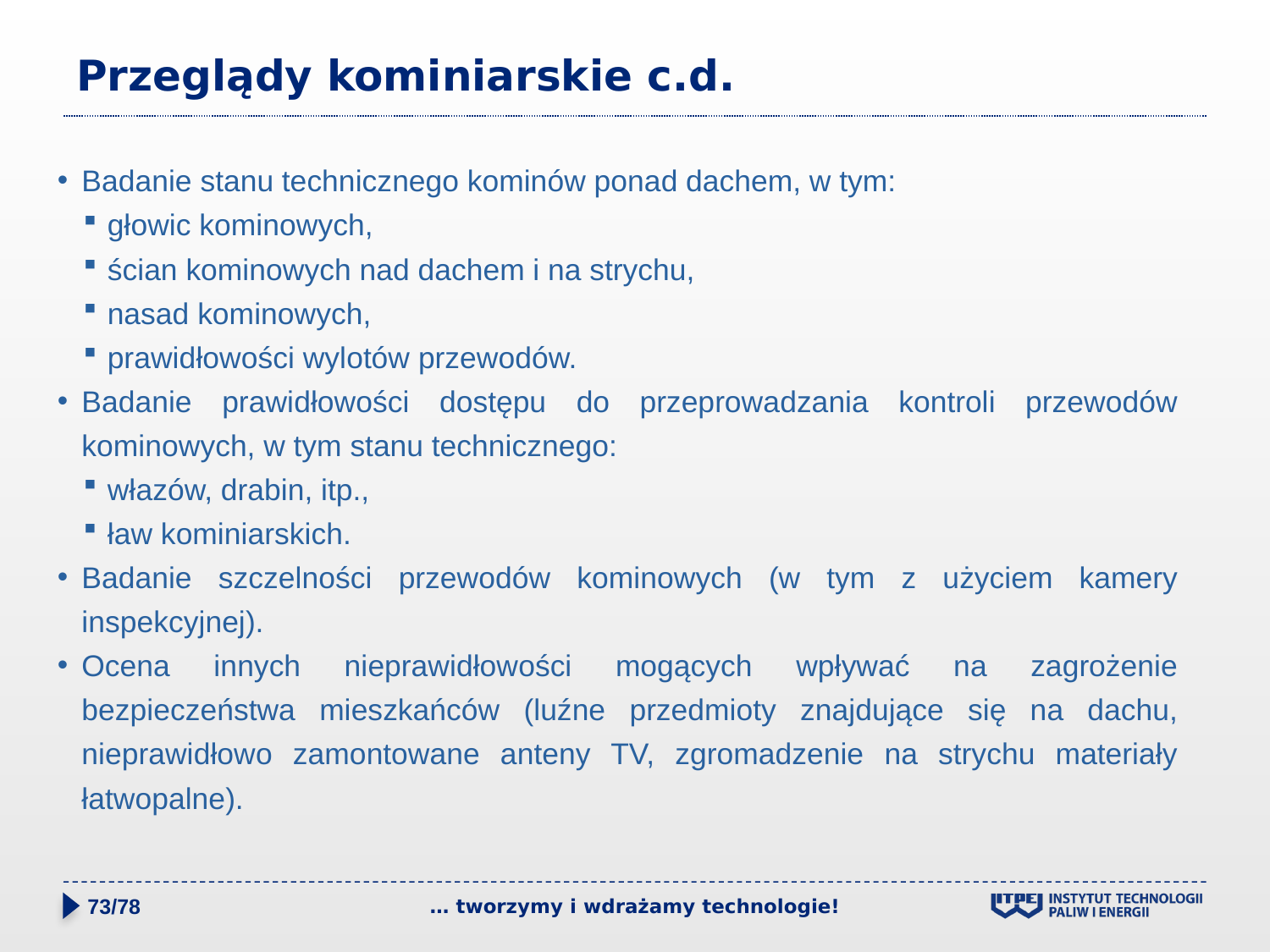

# Przeglądy kominiarskie c.d.
Badanie stanu technicznego kominów ponad dachem, w tym:
głowic kominowych,
ścian kominowych nad dachem i na strychu,
nasad kominowych,
prawidłowości wylotów przewodów.
Badanie prawidłowości dostępu do przeprowadzania kontroli przewodów kominowych, w tym stanu technicznego:
włazów, drabin, itp.,
ław kominiarskich.
Badanie szczelności przewodów kominowych (w tym z użyciem kamery inspekcyjnej).
Ocena innych nieprawidłowości mogących wpływać na zagrożenie bezpieczeństwa mieszkańców (luźne przedmioty znajdujące się na dachu, nieprawidłowo zamontowane anteny TV, zgromadzenie na strychu materiały łatwopalne).